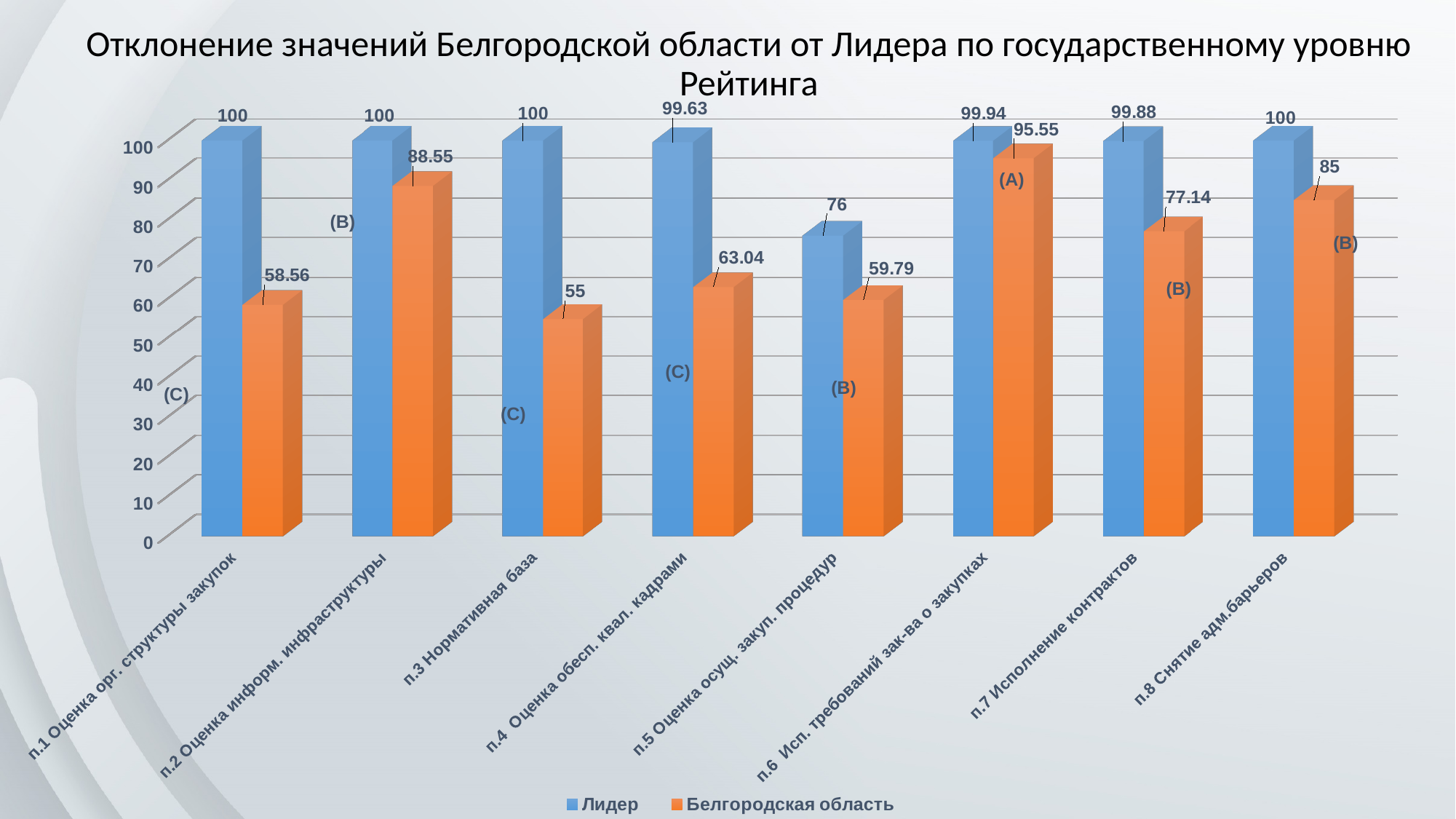

# Отклонение значений Белгородской области от Лидера по государственному уровню Рейтинга

[unsupported chart]

(А)
(B)
(B)
(B)
(С)
(В)
(С)